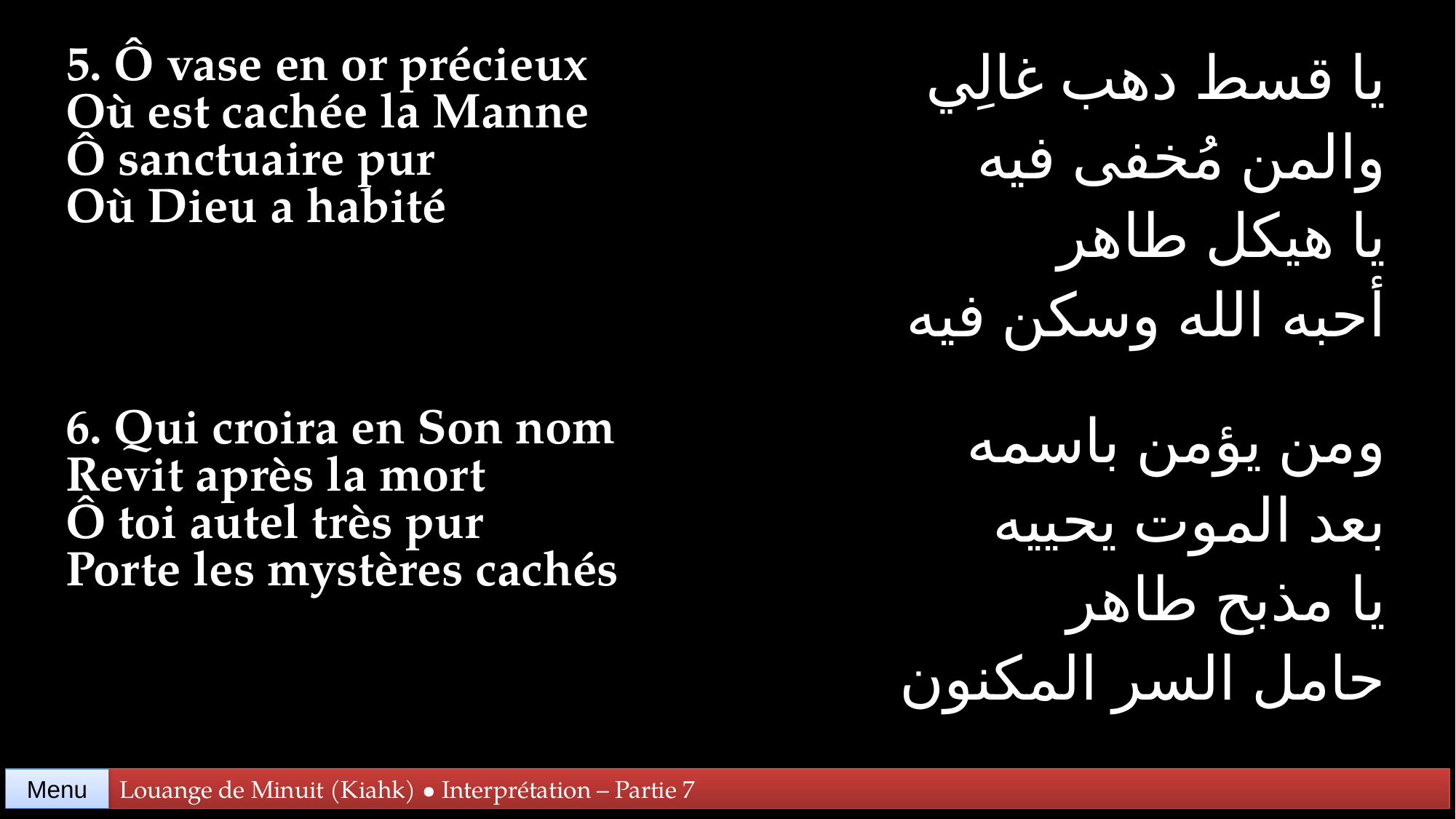

| 5. Ô vase en or précieux Où est cachée la Manne Ô sanctuaire pur Où Dieu a habité | يا قسط دهب غالِي والمن مُخفى فيه يا هيكل طاهر أحبه الله وسكن فيه |
| --- | --- |
| 6. Qui croira en Son nom Revit après la mort Ô toi autel très pur Porte les mystères cachés | ومن يؤمن باسمه بعد الموت يحييه يا مذبح طاهر حامل السر المكنون |
Menu
Louange de Minuit (Kiahk) • Interprétation – Partie 7